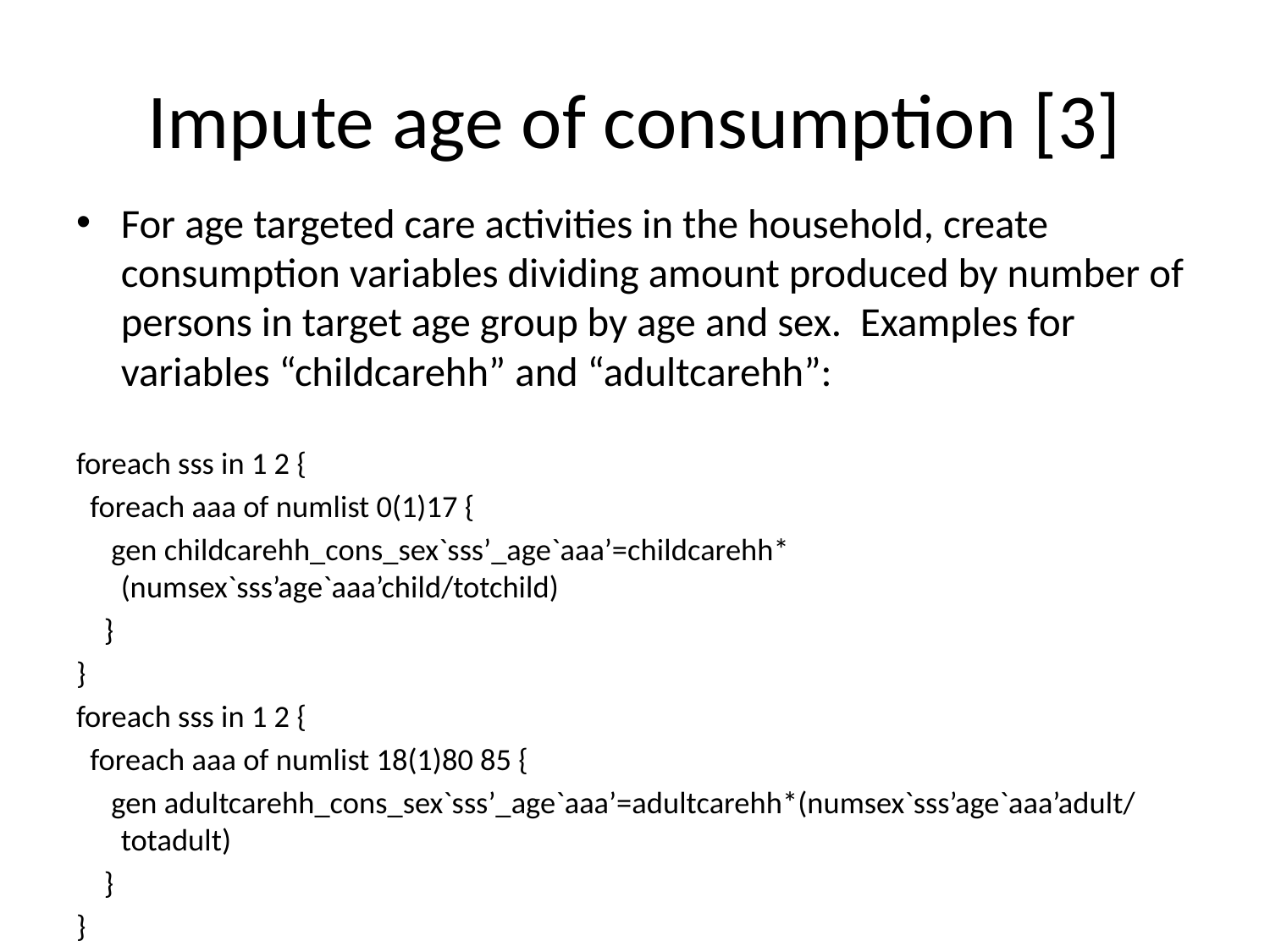

# Impute age of consumption [3]
For age targeted care activities in the household, create consumption variables dividing amount produced by number of persons in target age group by age and sex.  Examples for variables “childcarehh” and “adultcarehh”:

foreach sss in 1 2 {
  foreach aaa of numlist 0(1)17 {
     gen childcarehh_cons_sex`sss’_age`aaa’=childcarehh* (numsex`sss’age`aaa’child/totchild)
    }
}
foreach sss in 1 2 {
  foreach aaa of numlist 18(1)80 85 {
     gen adultcarehh_cons_sex`sss’_age`aaa’=adultcarehh*(numsex`sss’age`aaa’adult/totadult)
    }
}